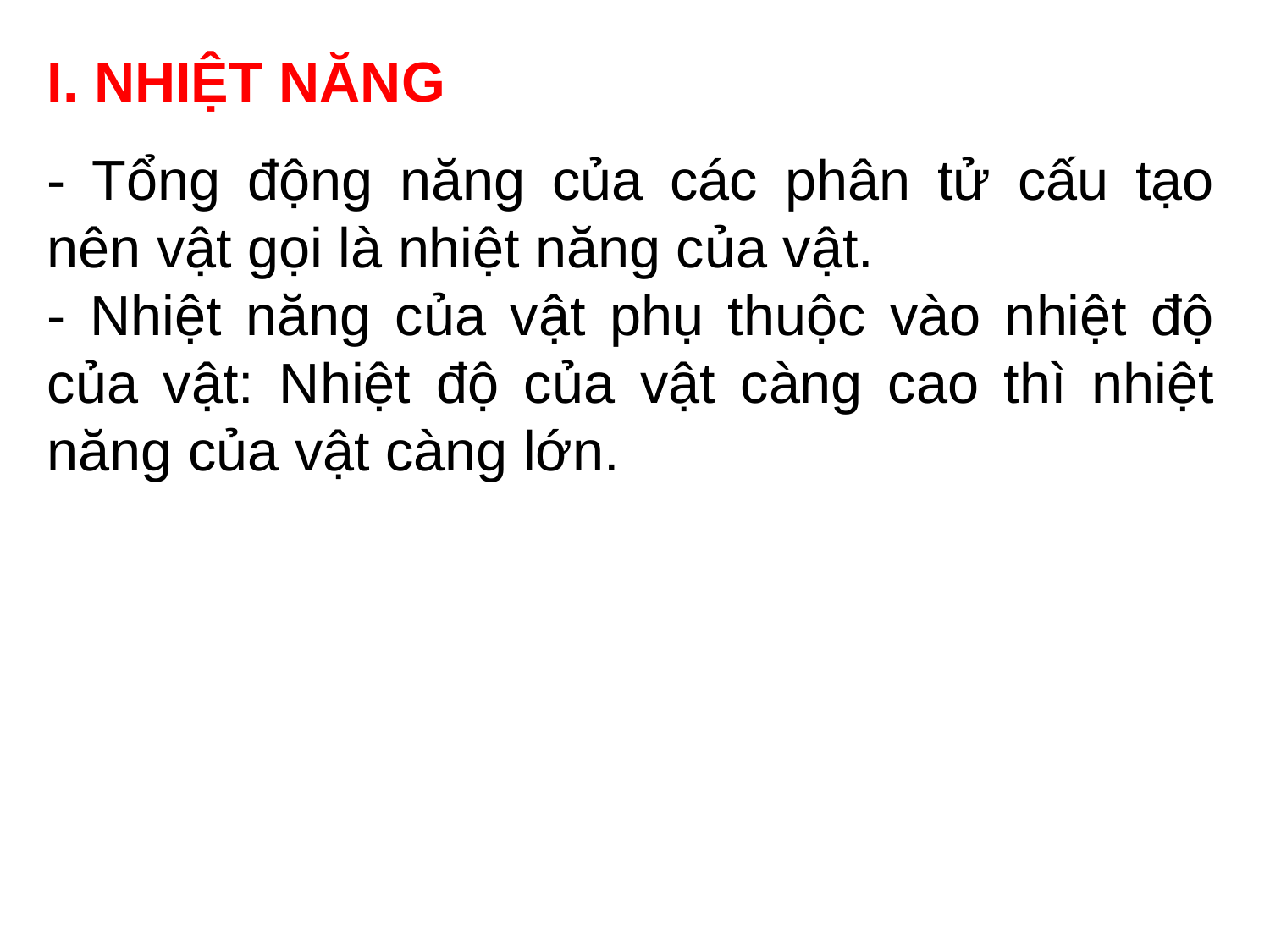

I. NHIỆT NĂNG
- Tổng động năng của các phân tử cấu tạo nên vật gọi là nhiệt năng của vật.
- Nhiệt năng của vật phụ thuộc vào nhiệt độ của vật: Nhiệt độ của vật càng cao thì nhiệt năng của vật càng lớn.